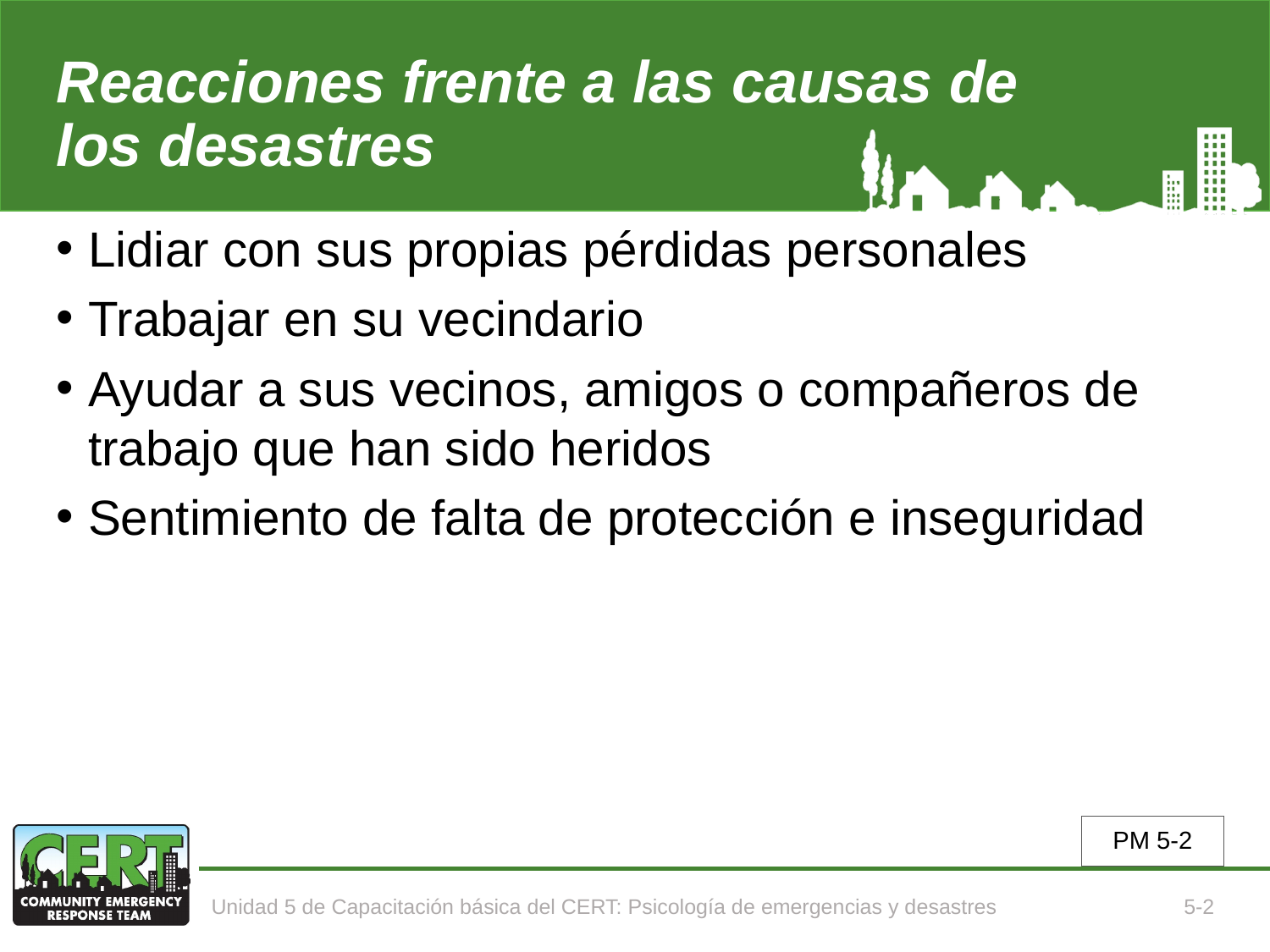

# Reacciones frente a las causas de los desastres
Lidiar con sus propias pérdidas personales
Trabajar en su vecindario
Ayudar a sus vecinos, amigos o compañeros de trabajo que han sido heridos
Sentimiento de falta de protección e inseguridad
PM 5-2
Unidad 5 de Capacitación básica del CERT: Psicología de emergencias y desastres
5-2